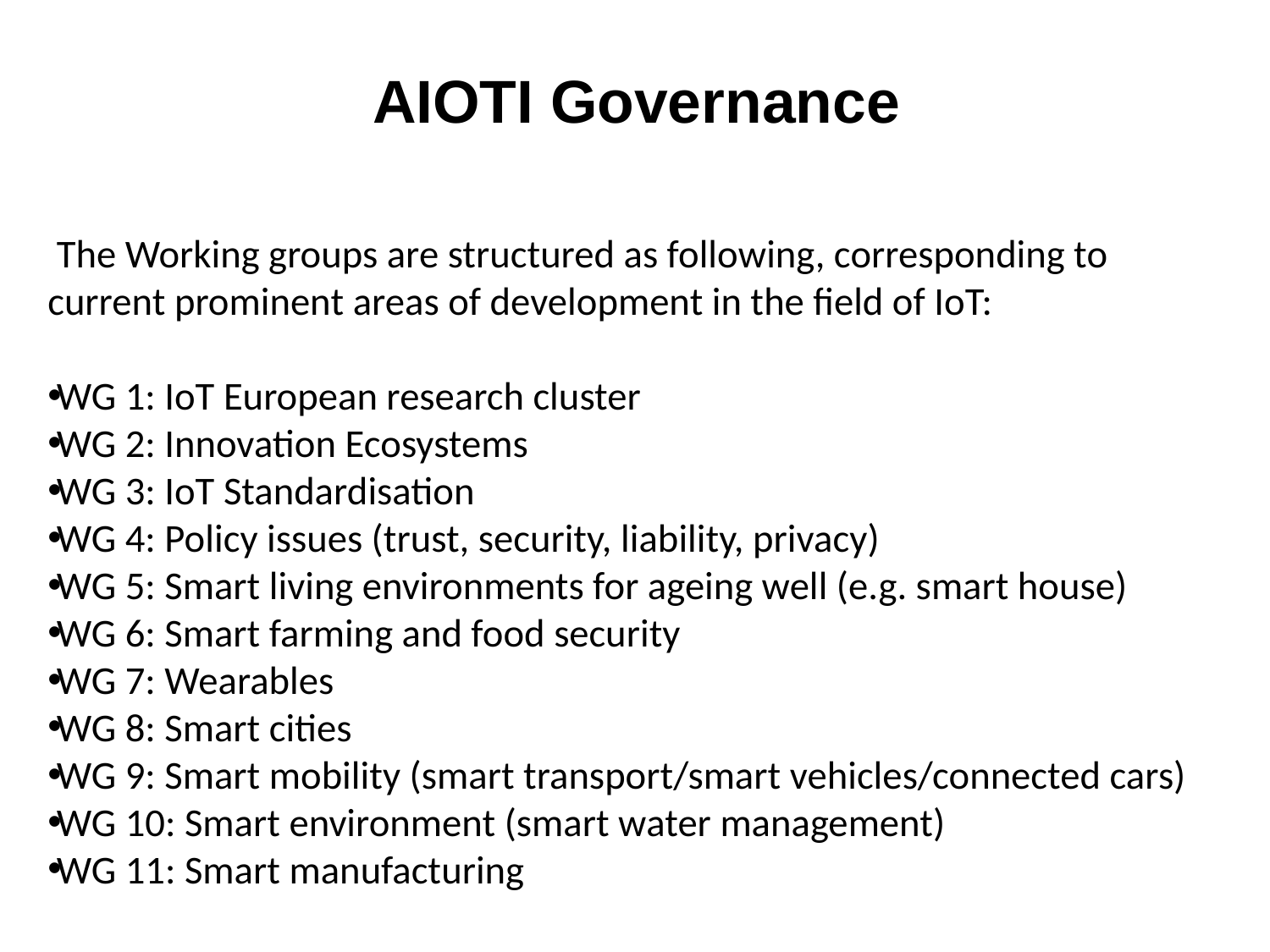

# AIOTI Governance
 The Working groups are structured as following, corresponding to current prominent areas of development in the field of IoT:

WG 1: IoT European research cluster
WG 2: Innovation Ecosystems
WG 3: IoT Standardisation
WG 4: Policy issues (trust, security, liability, privacy)
WG 5: Smart living environments for ageing well (e.g. smart house)
WG 6: Smart farming and food security
WG 7: Wearables
WG 8: Smart cities
WG 9: Smart mobility (smart transport/smart vehicles/connected cars)
WG 10: Smart environment (smart water management)
WG 11: Smart manufacturing